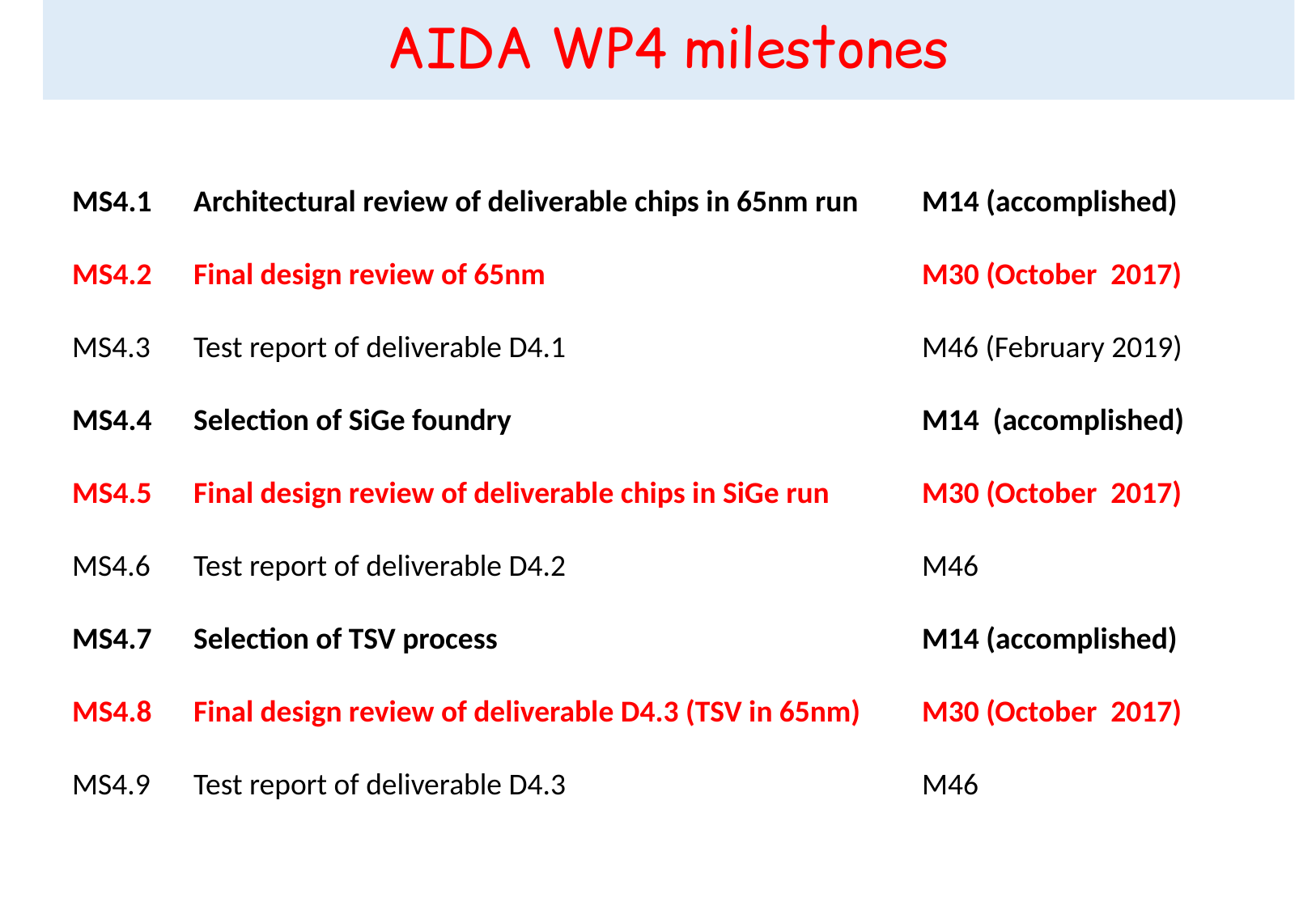

# AIDA WP4 milestones
MS4.1 	Architectural review of deliverable chips in 65nm run 	M14 (accomplished)
MS4.2 	Final design review of 65nm 				M30 (October  2017)
MS4.3 	Test report of deliverable D4.1 			M46 (February 2019)
MS4.4 	Selection of SiGe foundry  				M14  (accomplished)

MS4.5 	Final design review of deliverable chips in SiGe run 	M30 (October  2017)

MS4.6 	Test report of deliverable D4.2 	 		M46

MS4.7 	Selection of TSV process  				M14 (accomplished)

MS4.8 	Final design review of deliverable D4.3 (TSV in 65nm)	M30 (October  2017)
MS4.9 	Test report of deliverable D4.3  			M46